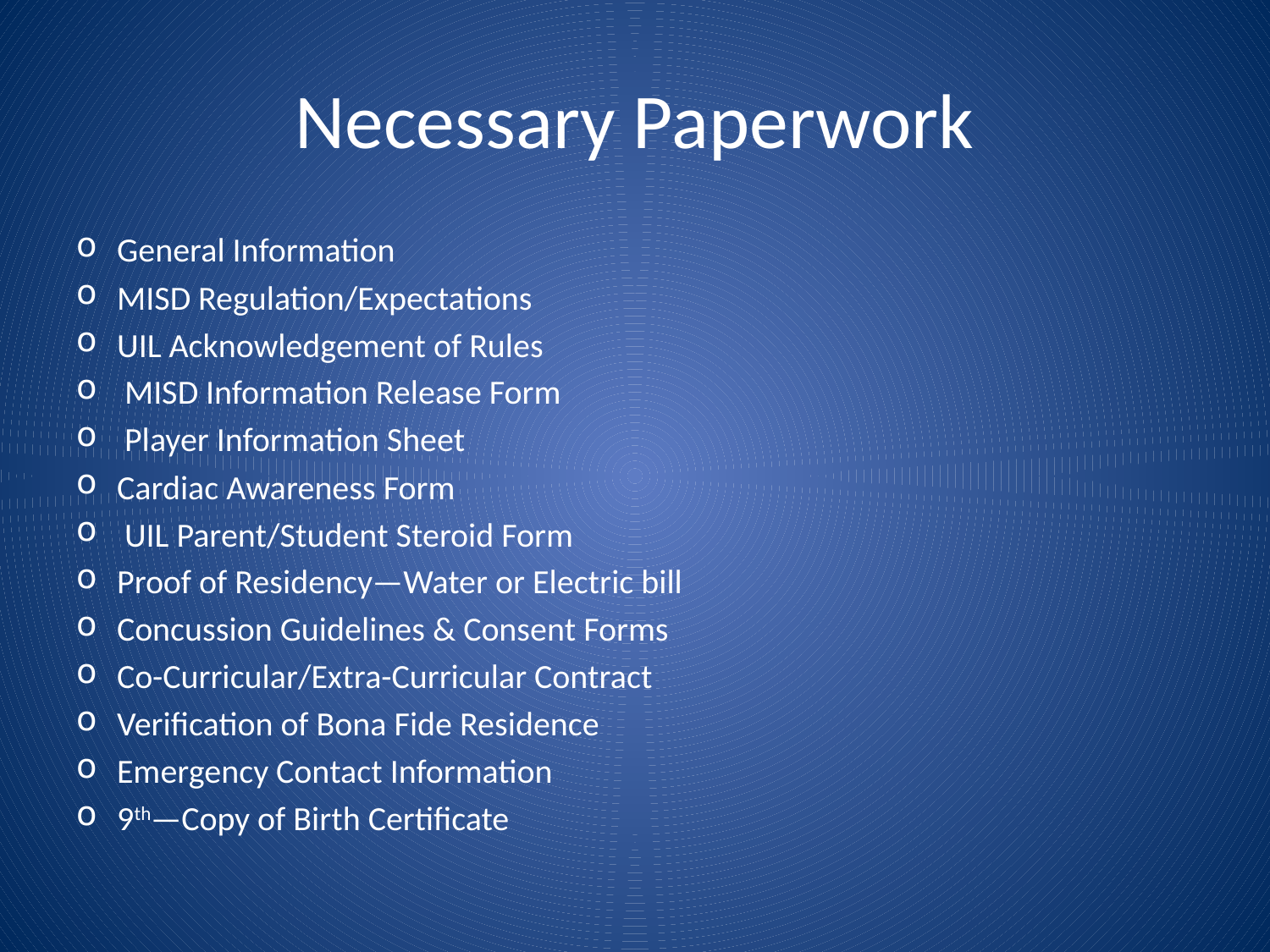

# Necessary Paperwork
General Information
MISD Regulation/Expectations
UIL Acknowledgement of Rules
 MISD Information Release Form
 Player Information Sheet
Cardiac Awareness Form
 UIL Parent/Student Steroid Form
Proof of Residency—Water or Electric bill
Concussion Guidelines & Consent Forms
Co-Curricular/Extra-Curricular Contract
Verification of Bona Fide Residence
Emergency Contact Information
9th—Copy of Birth Certificate